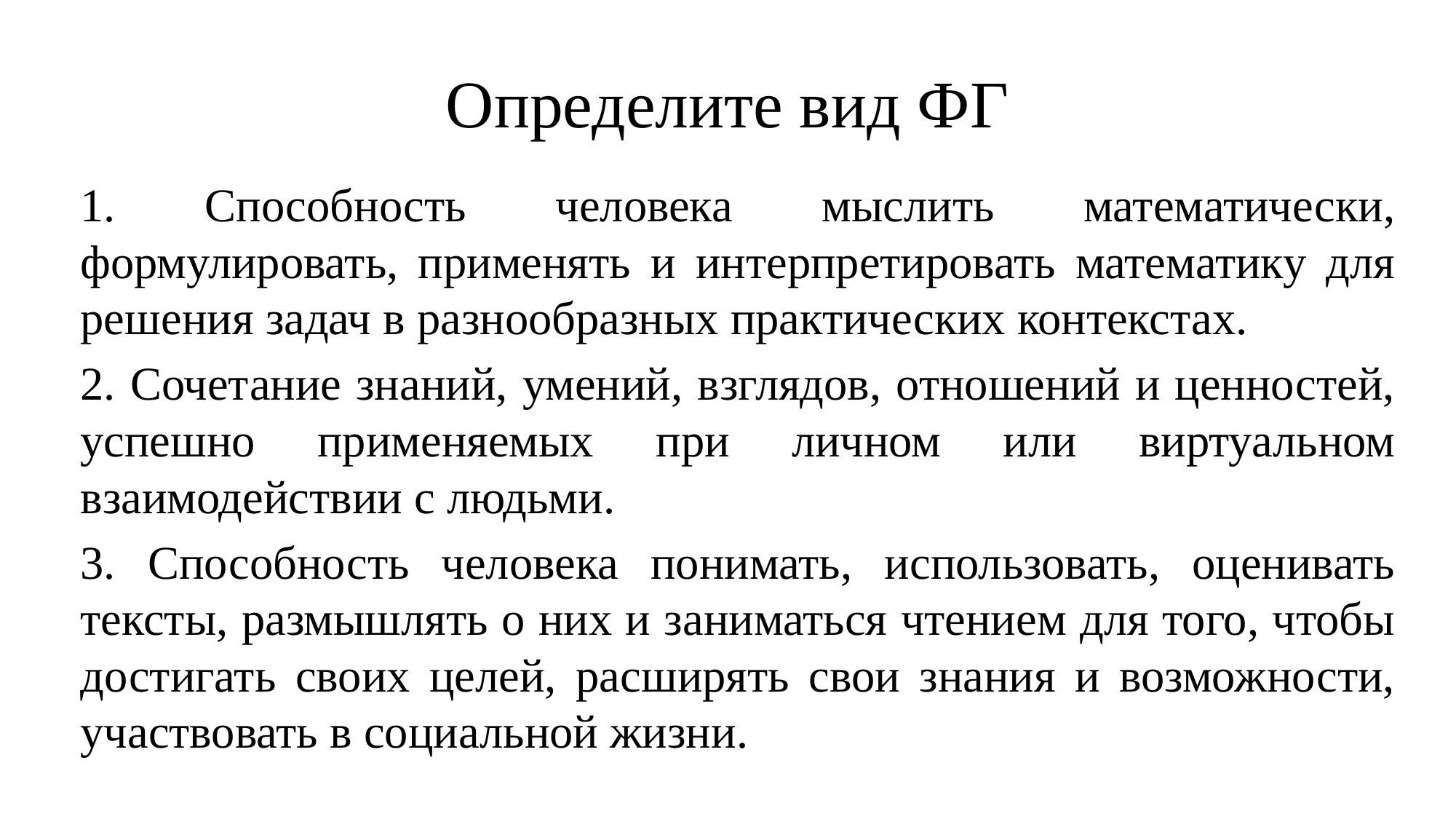

# Определите вид ФГ
1. Способность человека мыслить математически, формулировать, применять и интерпретировать математику для решения задач в разнообразных практических контекстах.
2. Сочетание знаний, умений, взглядов, отношений и ценностей, успешно применяемых при личном или виртуальном взаимодействии с людьми.
3. Способность человека понимать, использовать, оценивать тексты, размышлять о них и заниматься чтением для того, чтобы достигать своих целей, расширять свои знания и возможности, участвовать в социальной жизни.